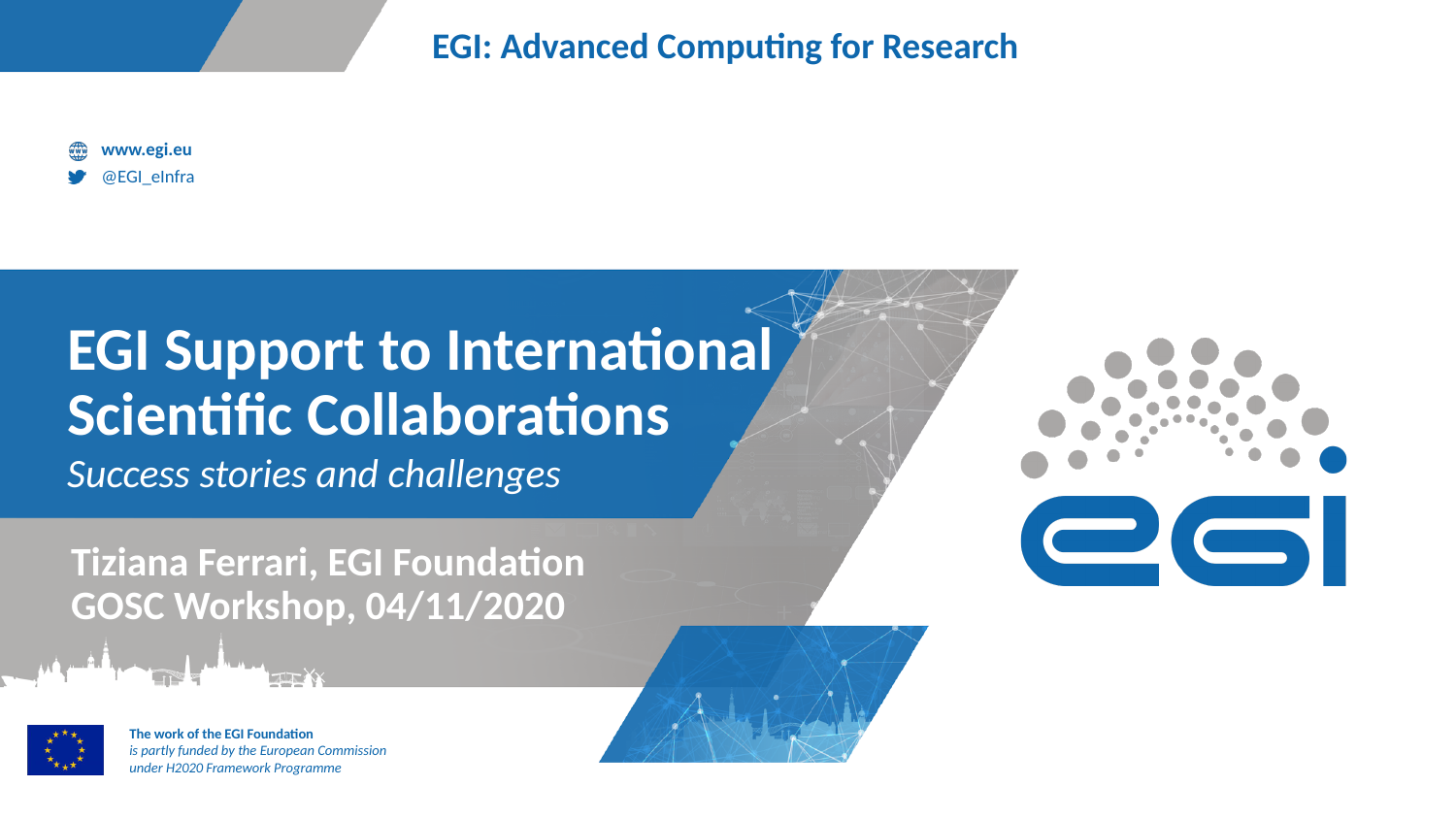

# EGI Support to International Scientific Collaborations
Success stories and challenges
Tiziana Ferrari, EGI Foundation
GOSC Workshop, 04/11/2020